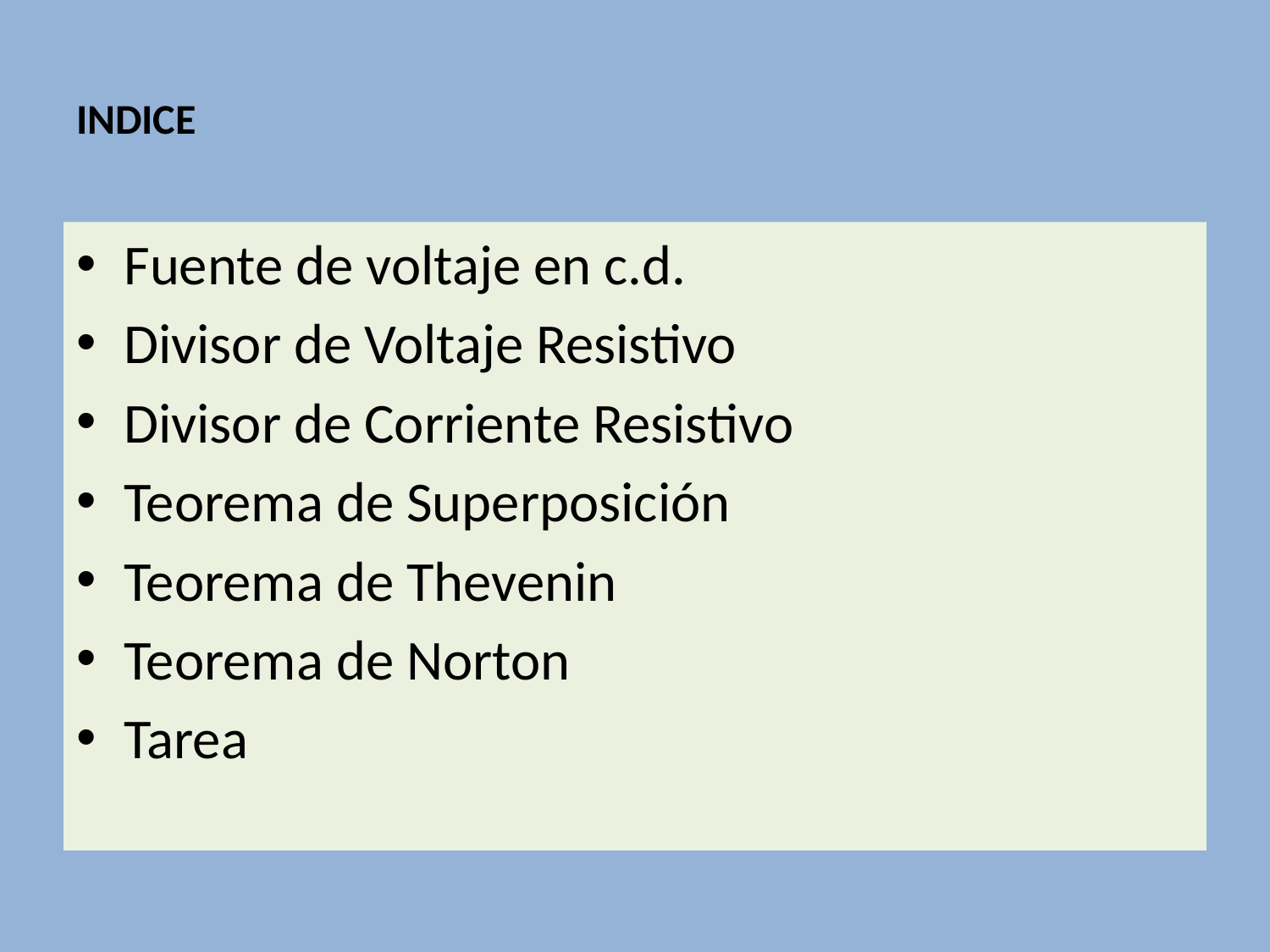

# INDICE
Fuente de voltaje en c.d.
Divisor de Voltaje Resistivo
Divisor de Corriente Resistivo
Teorema de Superposición
Teorema de Thevenin
Teorema de Norton
Tarea